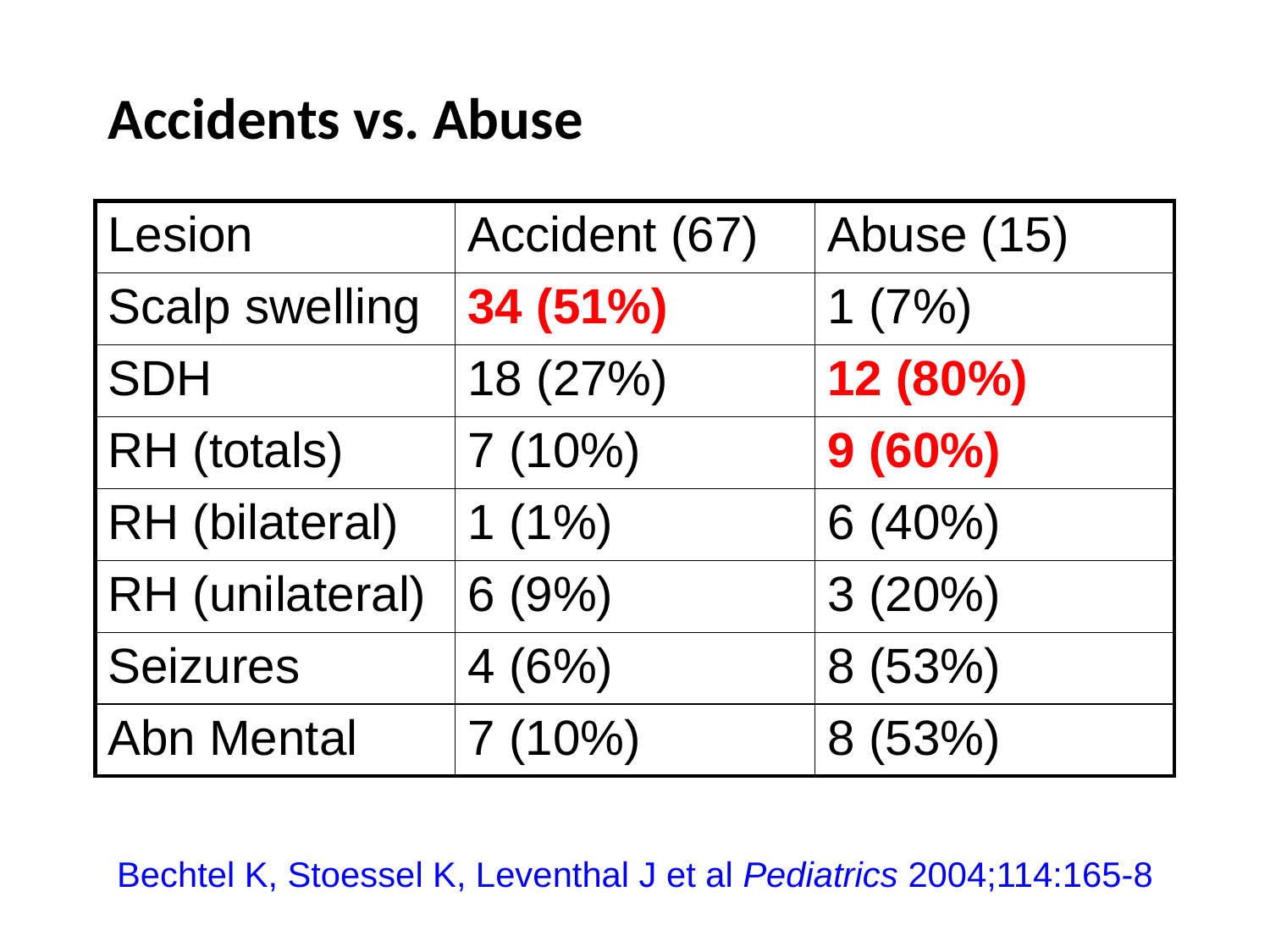

# Accidents vs. Abuse
| Lesion | Accident (67) | Abuse (15) |
| --- | --- | --- |
| Scalp swelling | 34 (51%) | 1 (7%) |
| SDH | 18 (27%) | 12 (80%) |
| RH (totals) | 7 (10%) | 9 (60%) |
| RH (bilateral) | 1 (1%) | 6 (40%) |
| RH (unilateral) | 6 (9%) | 3 (20%) |
| Seizures | 4 (6%) | 8 (53%) |
| Abn Mental | 7 (10%) | 8 (53%) |
Bechtel K, Stoessel K, Leventhal J et al Pediatrics 2004;114:165-8